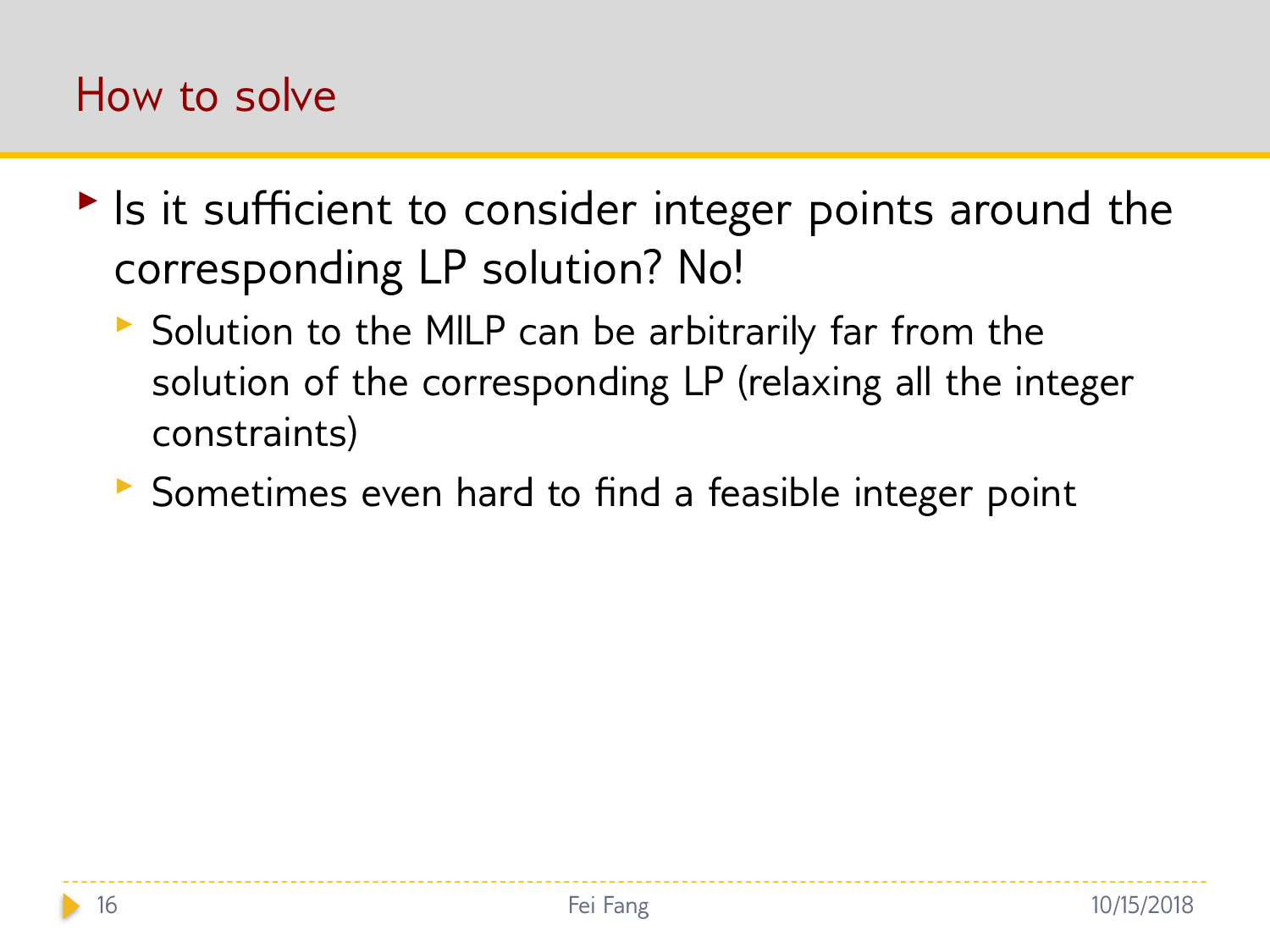

# How to solve
Is it sufficient to consider integer points around the corresponding LP solution? No!
Solution to the MILP can be arbitrarily far from the solution of the corresponding LP (relaxing all the integer constraints)
Sometimes even hard to find a feasible integer point

16
Fei Fang
10/15/2018